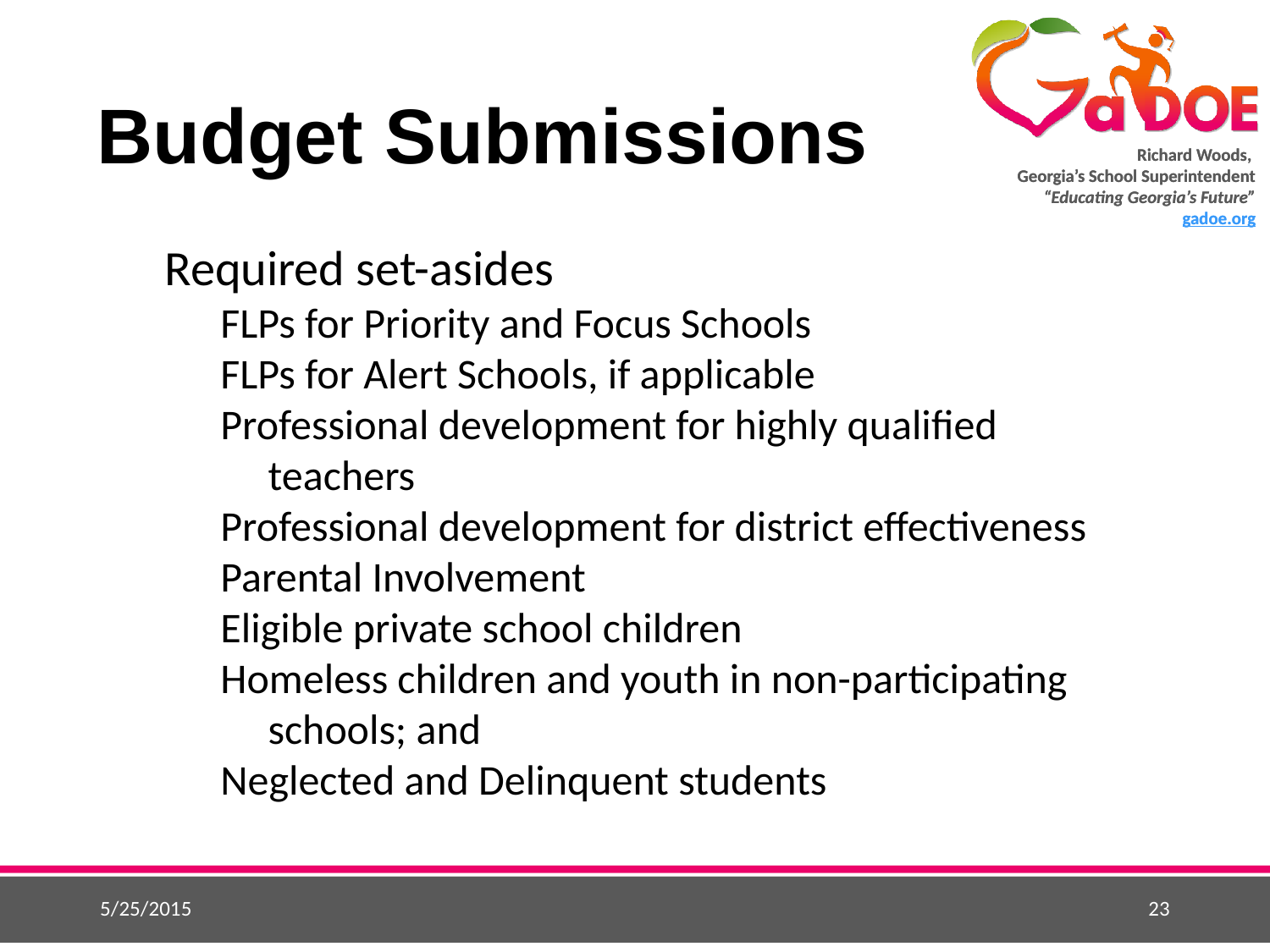

# Budget Submissions
Required set-asides
FLPs for Priority and Focus Schools
FLPs for Alert Schools, if applicable
Professional development for highly qualified teachers
Professional development for district effectiveness
Parental Involvement
Eligible private school children
Homeless children and youth in non-participating schools; and
Neglected and Delinquent students
5/25/2015
23